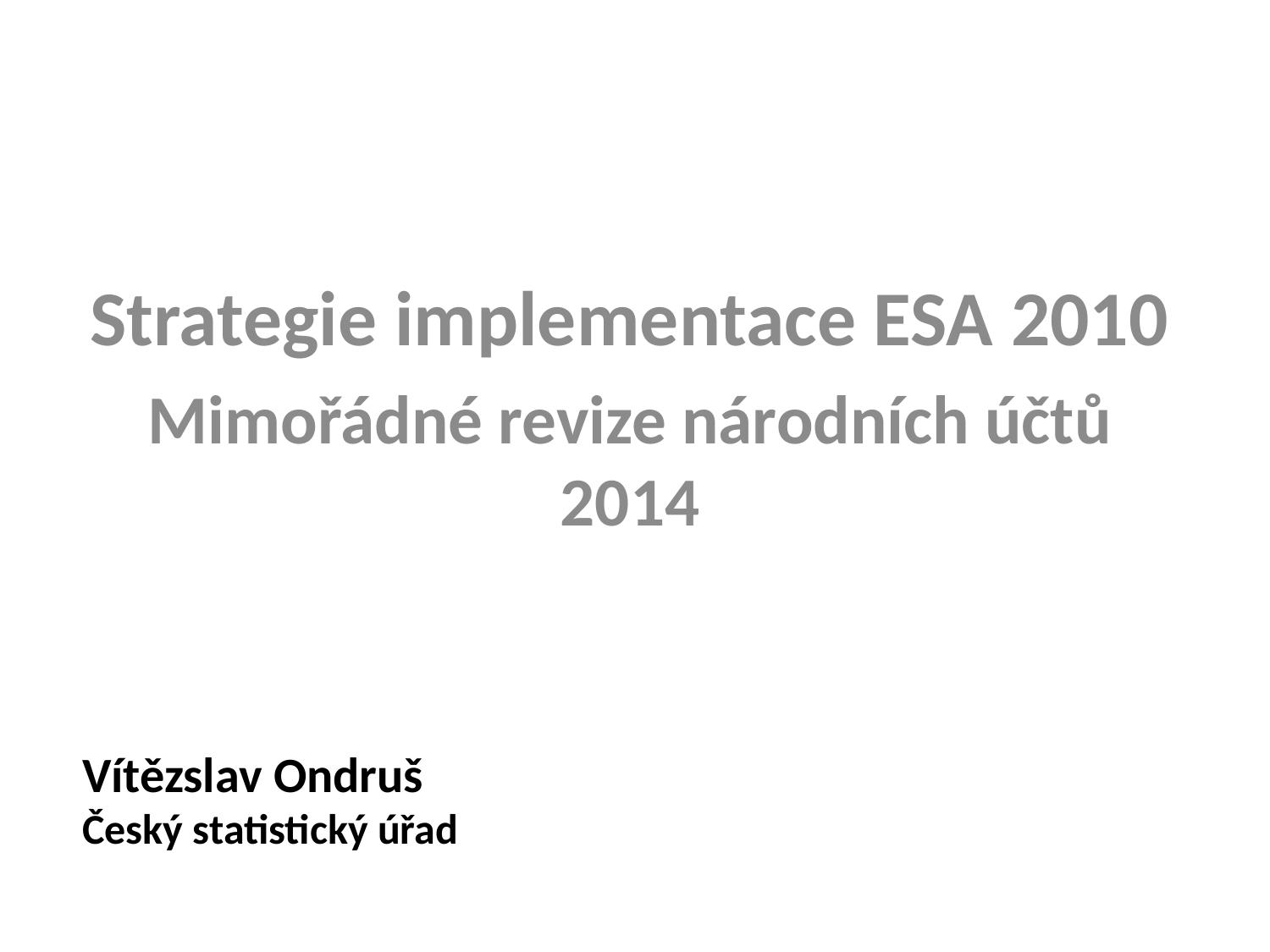

Strategie implementace ESA 2010
Mimořádné revize národních účtů 2014

# Vítězslav Ondruš Český statistický úřad